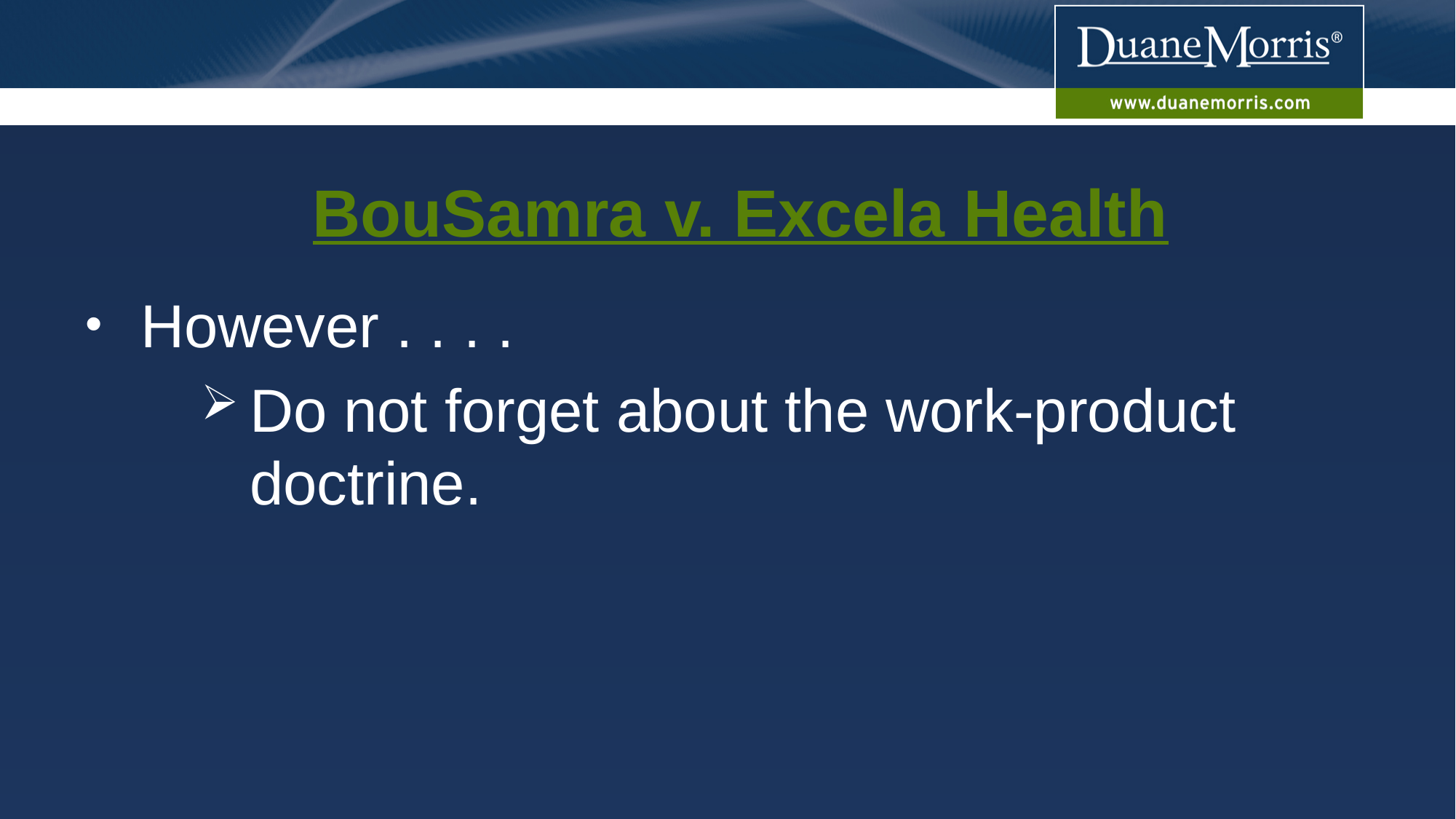

#
BouSamra v. Excela Health

However . . . .
Do not forget about the work-product doctrine.